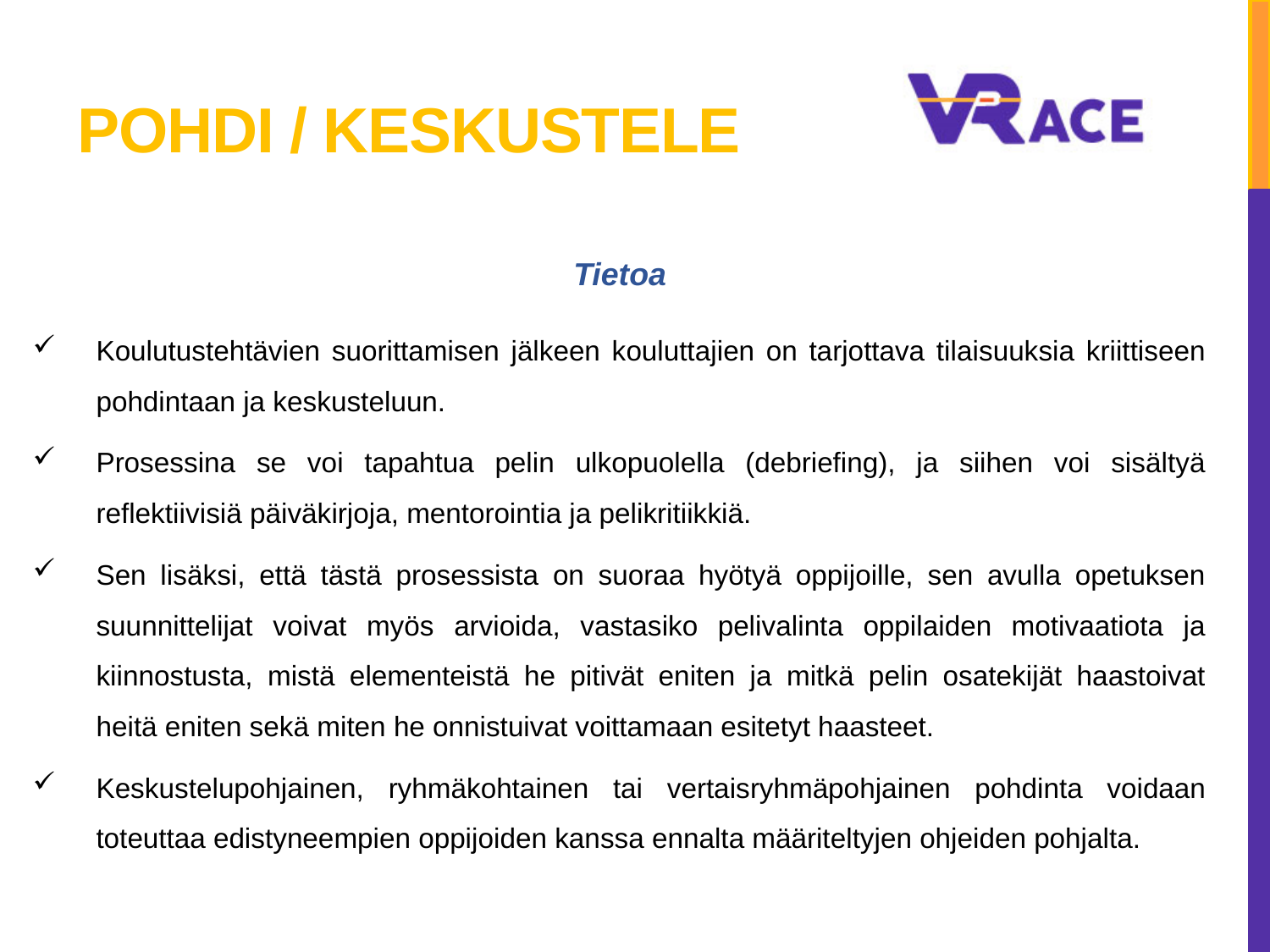

# Pohdi / Keskustele
Tietoa
Koulutustehtävien suorittamisen jälkeen kouluttajien on tarjottava tilaisuuksia kriittiseen pohdintaan ja keskusteluun.
Prosessina se voi tapahtua pelin ulkopuolella (debriefing), ja siihen voi sisältyä reflektiivisiä päiväkirjoja, mentorointia ja pelikritiikkiä.
Sen lisäksi, että tästä prosessista on suoraa hyötyä oppijoille, sen avulla opetuksen suunnittelijat voivat myös arvioida, vastasiko pelivalinta oppilaiden motivaatiota ja kiinnostusta, mistä elementeistä he pitivät eniten ja mitkä pelin osatekijät haastoivat heitä eniten sekä miten he onnistuivat voittamaan esitetyt haasteet.
Keskustelupohjainen, ryhmäkohtainen tai vertaisryhmäpohjainen pohdinta voidaan toteuttaa edistyneempien oppijoiden kanssa ennalta määriteltyjen ohjeiden pohjalta.